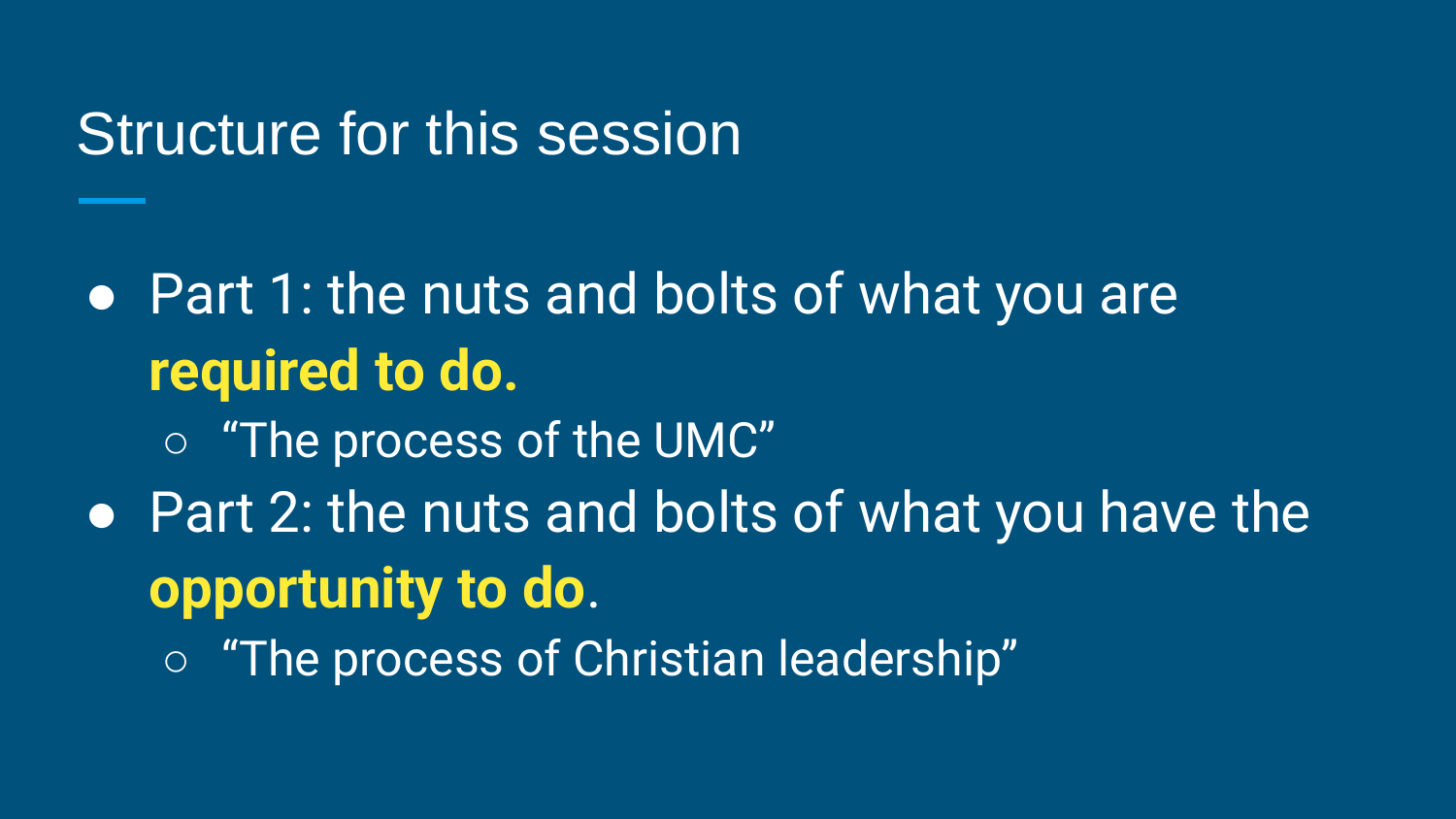

# Structure for this session
Part 1: the nuts and bolts of what you are required to do.
“The process of the UMC”
Part 2: the nuts and bolts of what you have the opportunity to do.
“The process of Christian leadership”